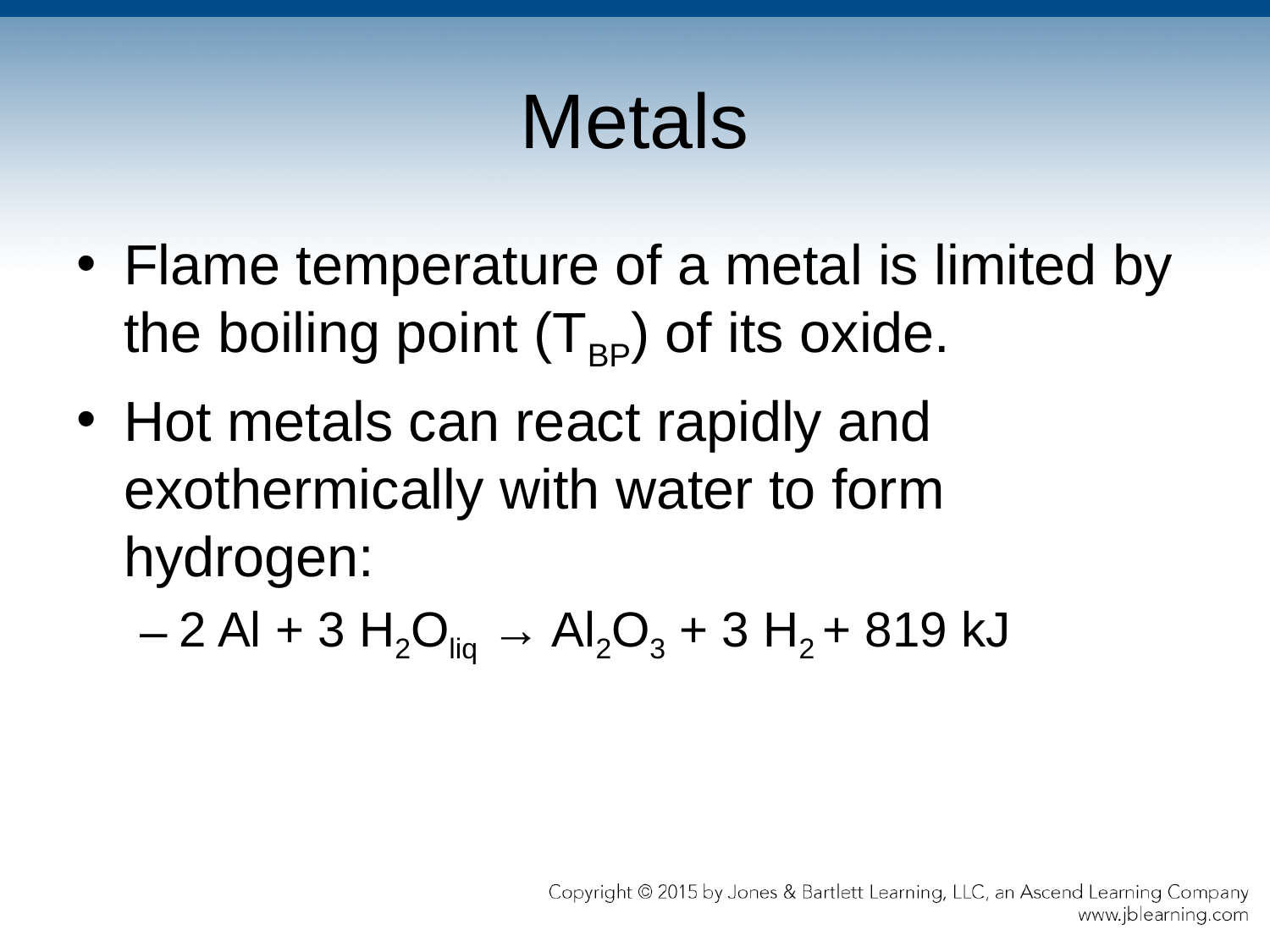

# Metals
Flame temperature of a metal is limited by the boiling point (TBP) of its oxide.
Hot metals can react rapidly and exothermically with water to form hydrogen:
2 Al + 3 H2Oliq → Al2O3 + 3 H2 + 819 kJ